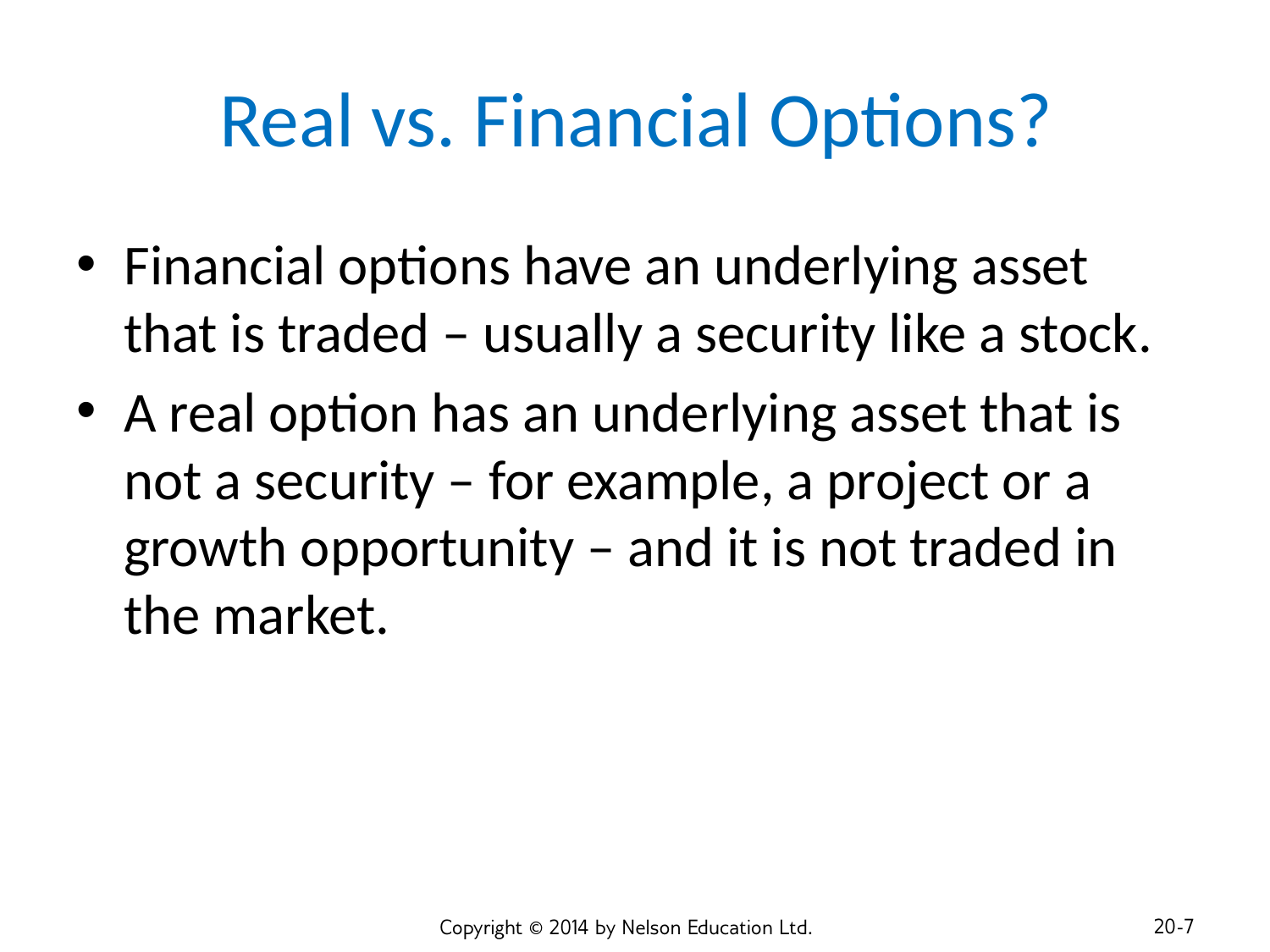

# Real vs. Financial Options?
Financial options have an underlying asset that is traded – usually a security like a stock.
A real option has an underlying asset that is not a security – for example, a project or a growth opportunity – and it is not traded in the market.

20-7
Copyright © 2014 by Nelson Education Ltd.